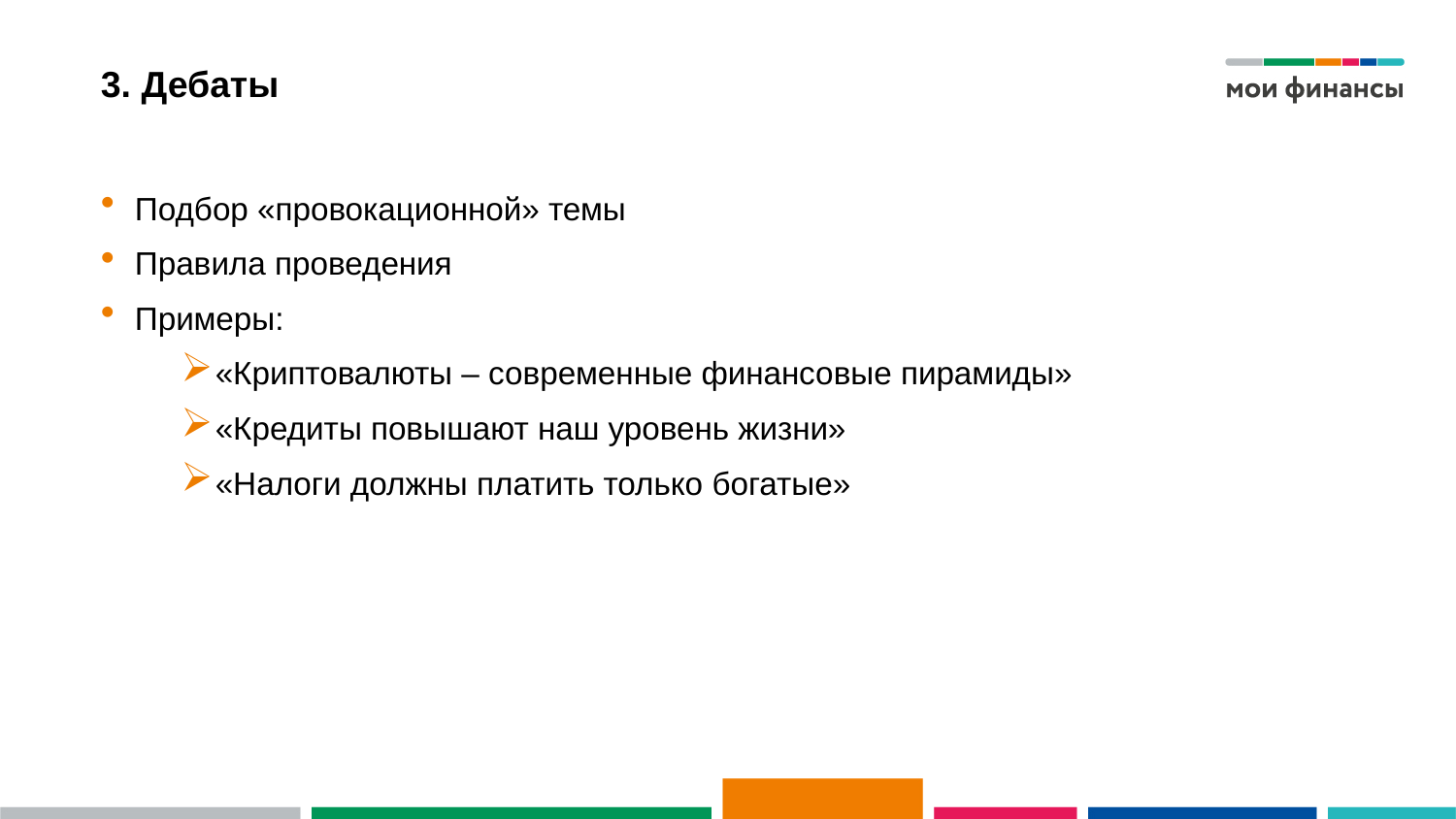

# 3. Дебаты

Подбор «провокационной» темы
Правила проведения
Примеры:
«Криптовалюты – современные финансовые пирамиды»
«Кредиты повышают наш уровень жизни»
«Налоги должны платить только богатые»